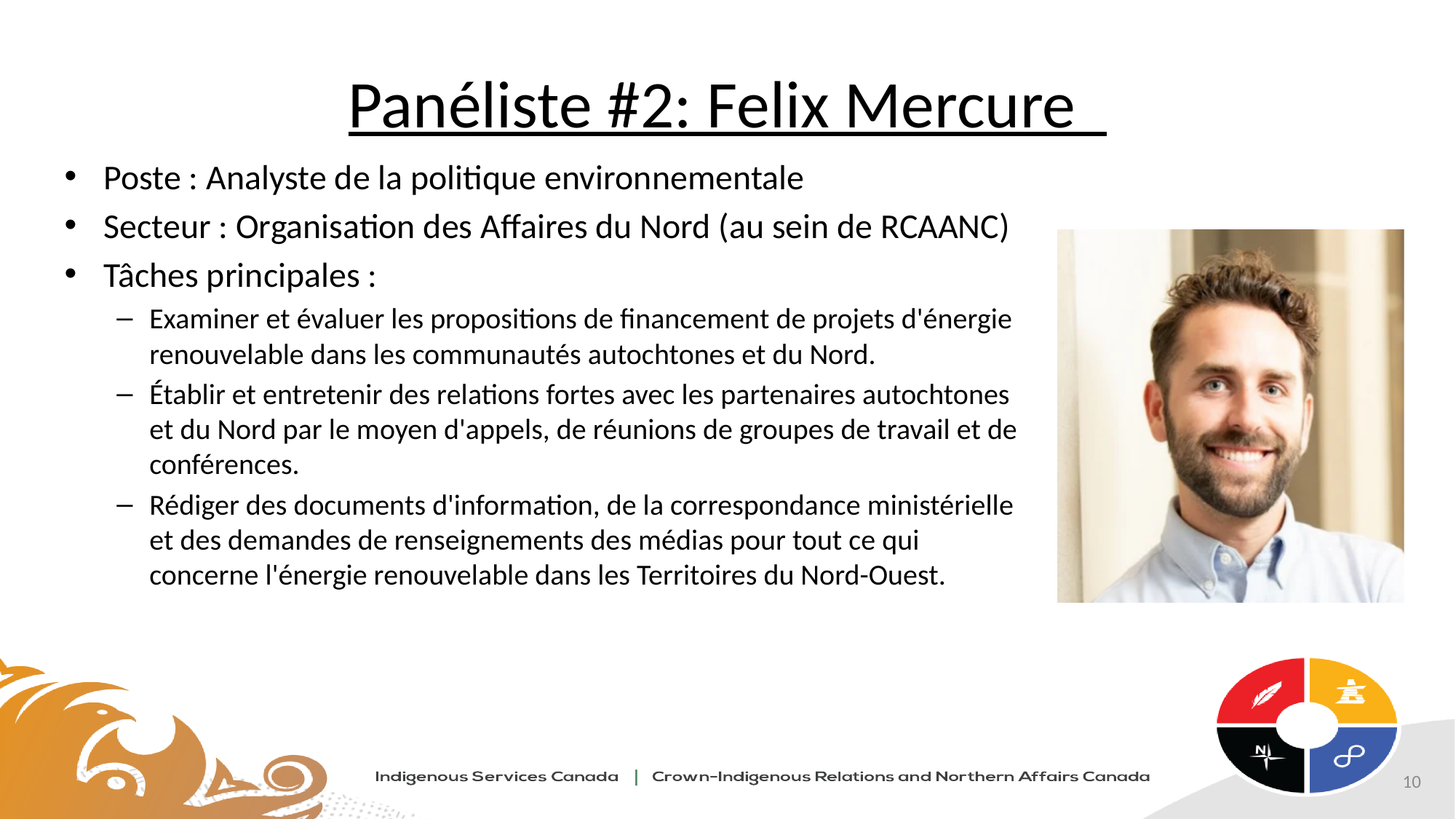

# Panéliste #2: Felix Mercure
Poste : Analyste de la politique environnementale
Secteur : Organisation des Affaires du Nord (au sein de RCAANC)
Tâches principales :
Examiner et évaluer les propositions de financement de projets d'énergie renouvelable dans les communautés autochtones et du Nord.
Établir et entretenir des relations fortes avec les partenaires autochtones et du Nord par le moyen d'appels, de réunions de groupes de travail et de conférences.
Rédiger des documents d'information, de la correspondance ministérielle et des demandes de renseignements des médias pour tout ce qui concerne l'énergie renouvelable dans les Territoires du Nord-Ouest.

10